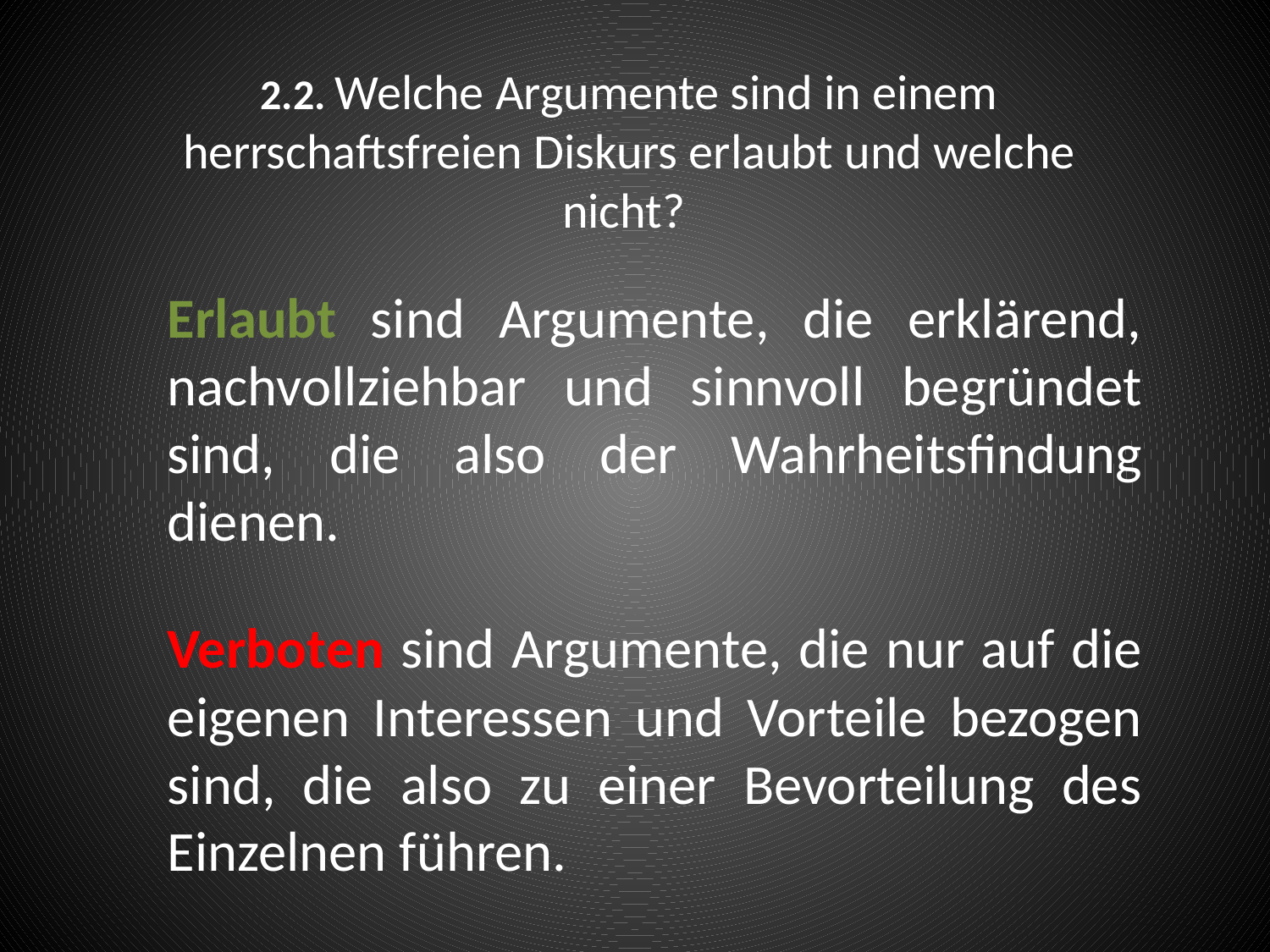

# 2.2. Welche Argumente sind in einem herrschaftsfreien Diskurs erlaubt und welche nicht?
Erlaubt sind Argumente, die erklärend, nachvollziehbar und sinnvoll begründet sind, die also der Wahrheitsfindung dienen.
Verboten sind Argumente, die nur auf die eigenen Interessen und Vorteile bezogen sind, die also zu einer Bevorteilung des Einzelnen führen.